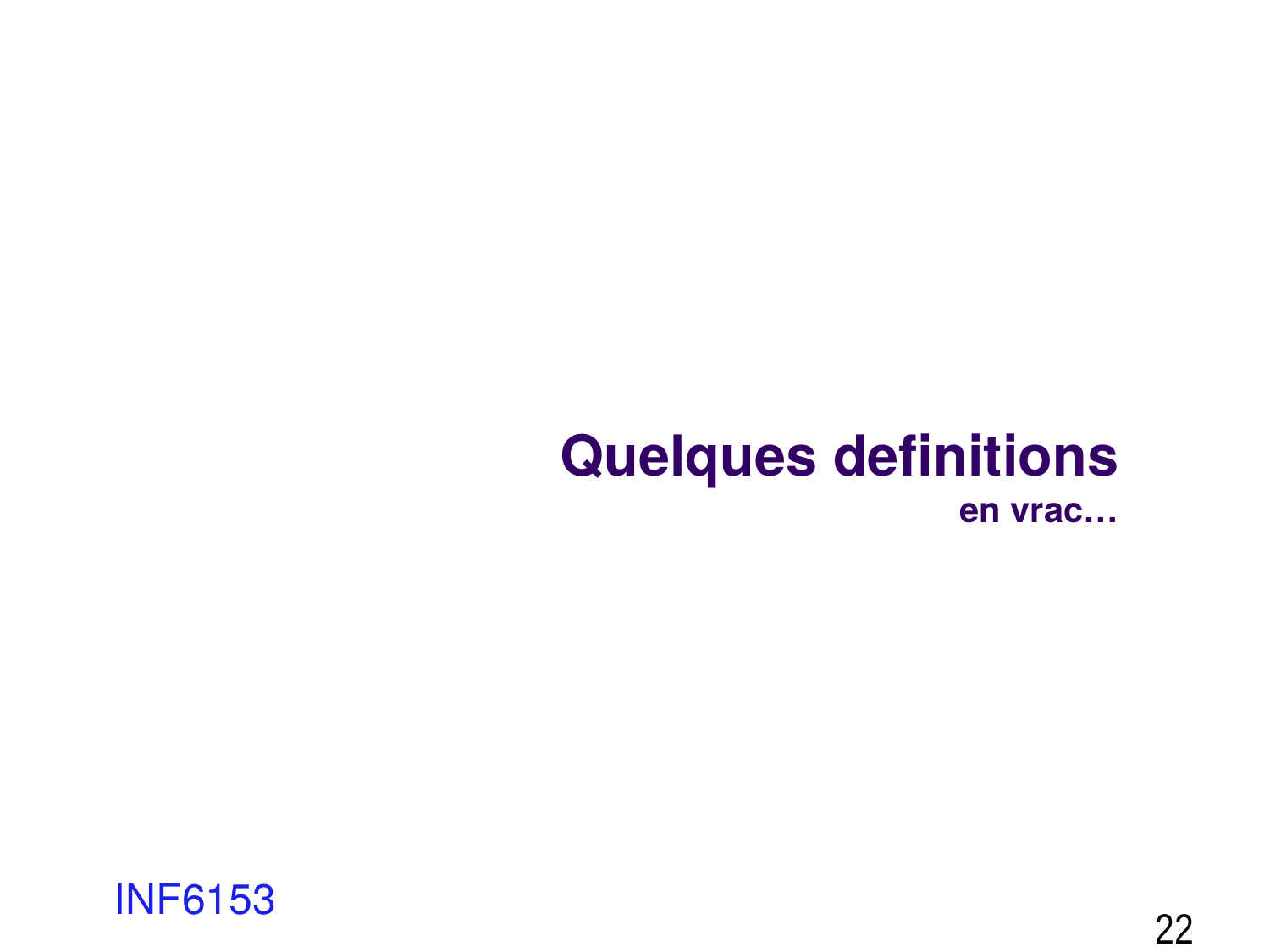

# Quelques definitions en vrac…
INF6153
22